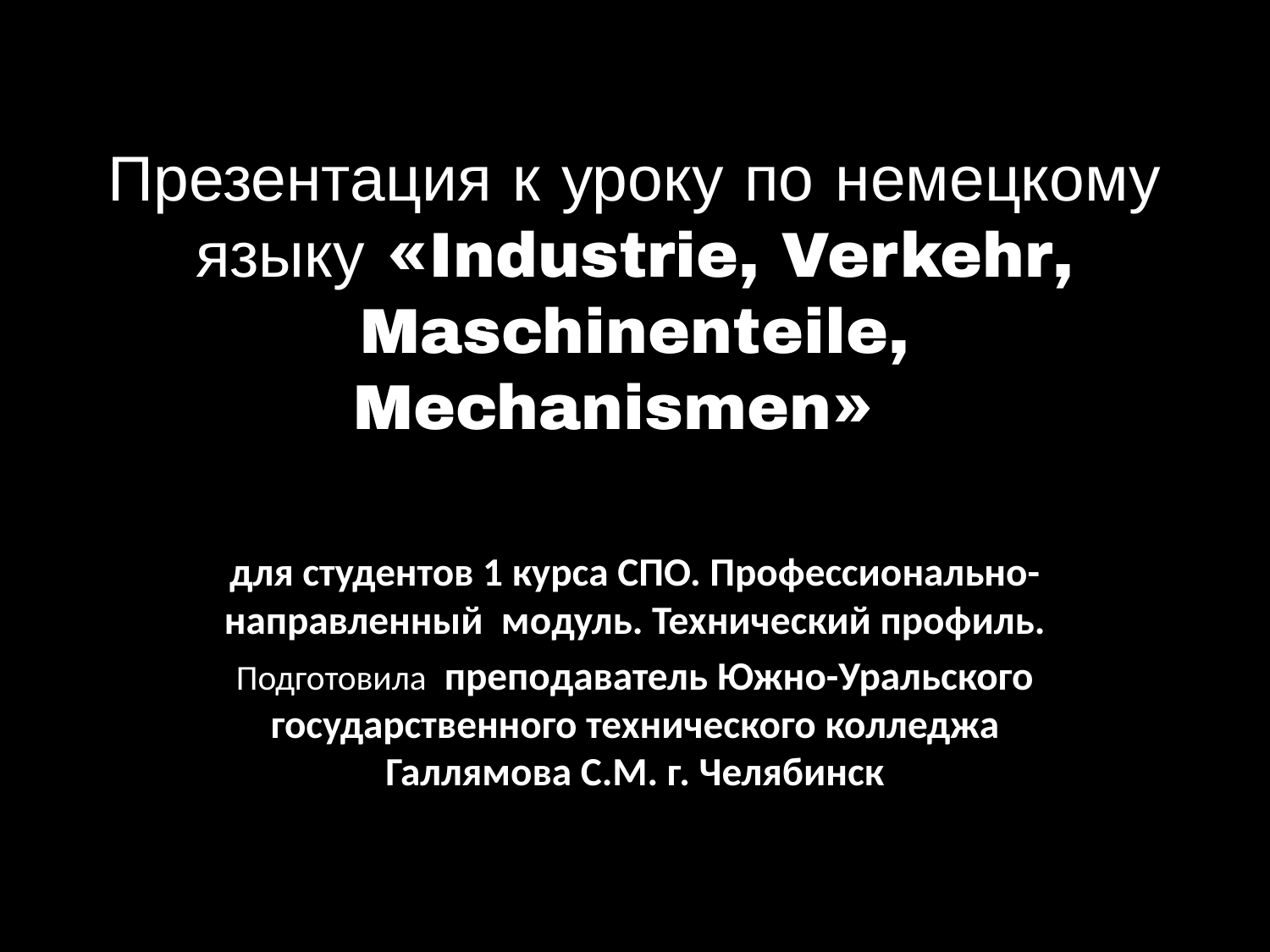

# Презентация к уроку по немецкому языку «Industrie, Verkehr, Maschinenteile, Mechanismen»
для студентов 1 курса СПО. Профессионально-направленный  модуль. Технический профиль.
Подготовила  преподаватель Южно-Уральского государственного технического колледжа Галлямова С.М. г. Челябинск